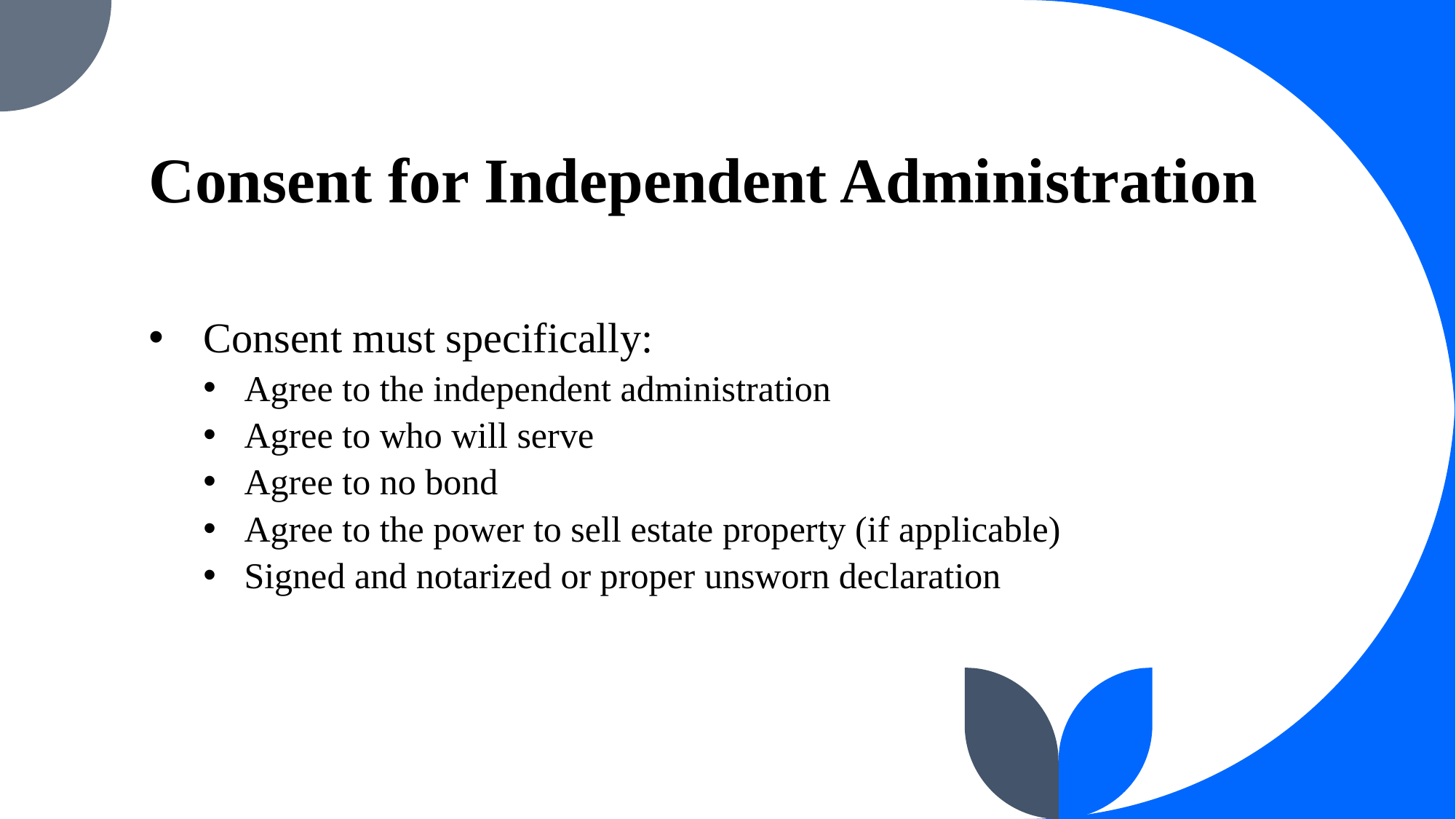

# Consent for Independent Administration
Consent must specifically:
Agree to the independent administration
Agree to who will serve
Agree to no bond
Agree to the power to sell estate property (if applicable)
Signed and notarized or proper unsworn declaration